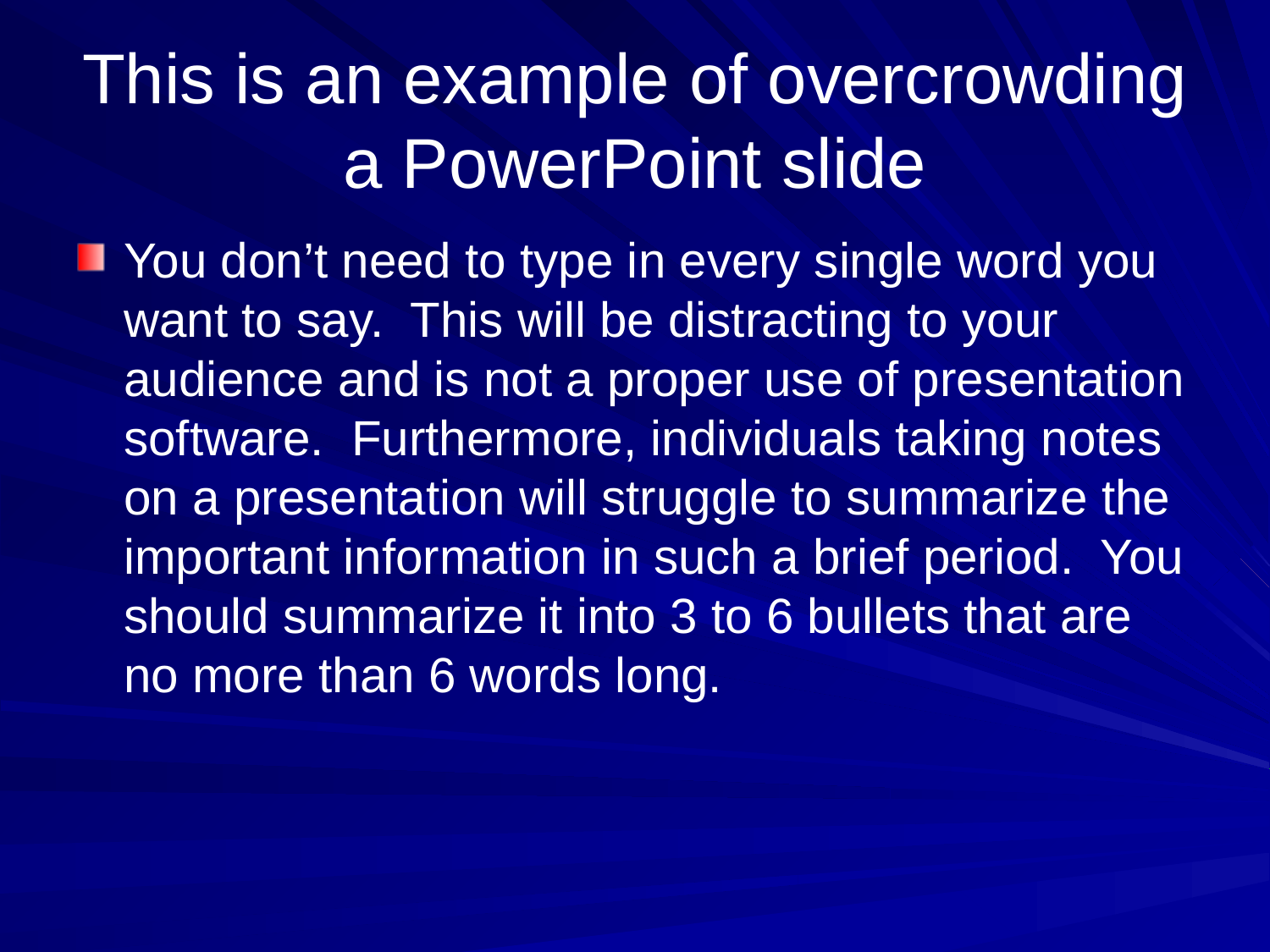

# This is an example of overcrowding a PowerPoint slide
You don’t need to type in every single word you want to say.  This will be distracting to your audience and is not a proper use of presentation software.  Furthermore, individuals taking notes on a presentation will struggle to summarize the important information in such a brief period.  You should summarize it into 3 to 6 bullets that are no more than 6 words long.